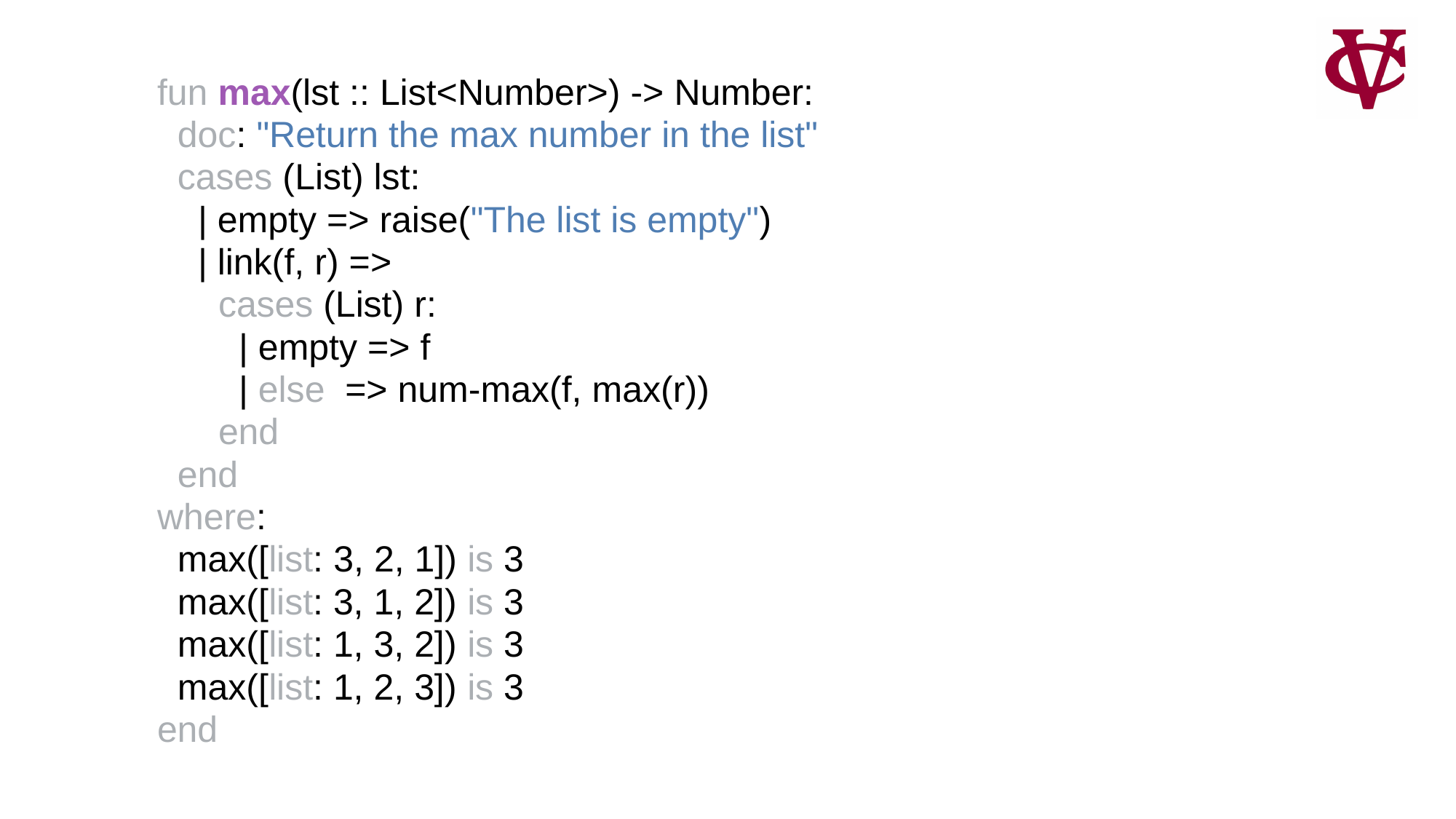

fun max(lst :: List<Number>) -> Number:
  doc: "Return the max number in the list"
  cases (List) lst:
    | empty => raise("The list is empty")
    | link(f, r) =>
      cases (List) r:
        | empty => f
        | else  => num-max(f, max(r))
      end
  end
where:
  max([list: 3, 2, 1]) is 3
  max([list: 3, 1, 2]) is 3
  max([list: 1, 3, 2]) is 3
  max([list: 1, 2, 3]) is 3
end